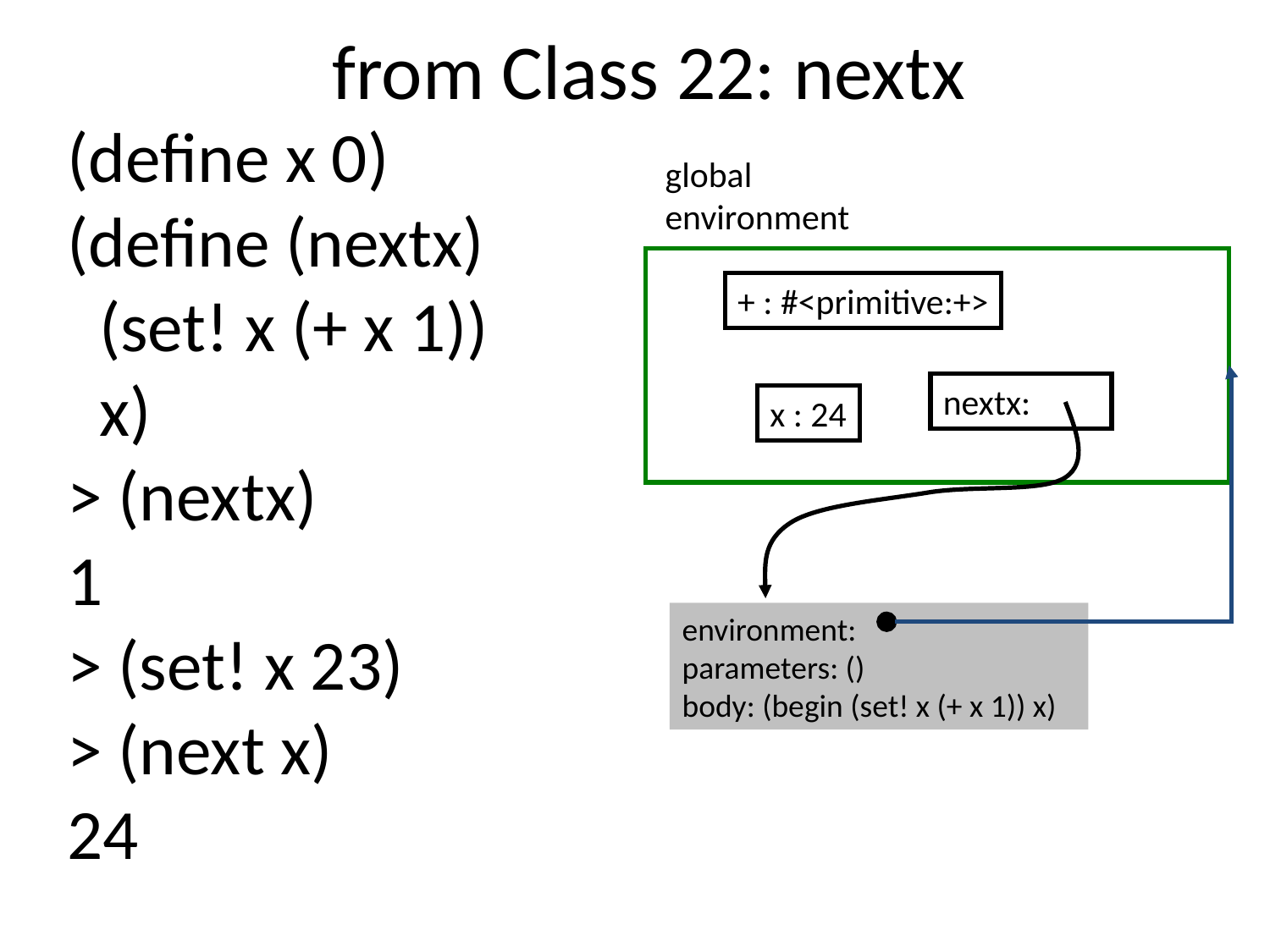

# from Class 22: nextx
(define x 0)
(define (nextx)
  (set! x (+ x 1))
  x)
> (nextx)
1
> (set! x 23)
> (next x)
24
global
environment

+ : #<primitive:+>
nextx:
x : 24

environment:
parameters: ()
body: (begin (set! x (+ x 1)) x)